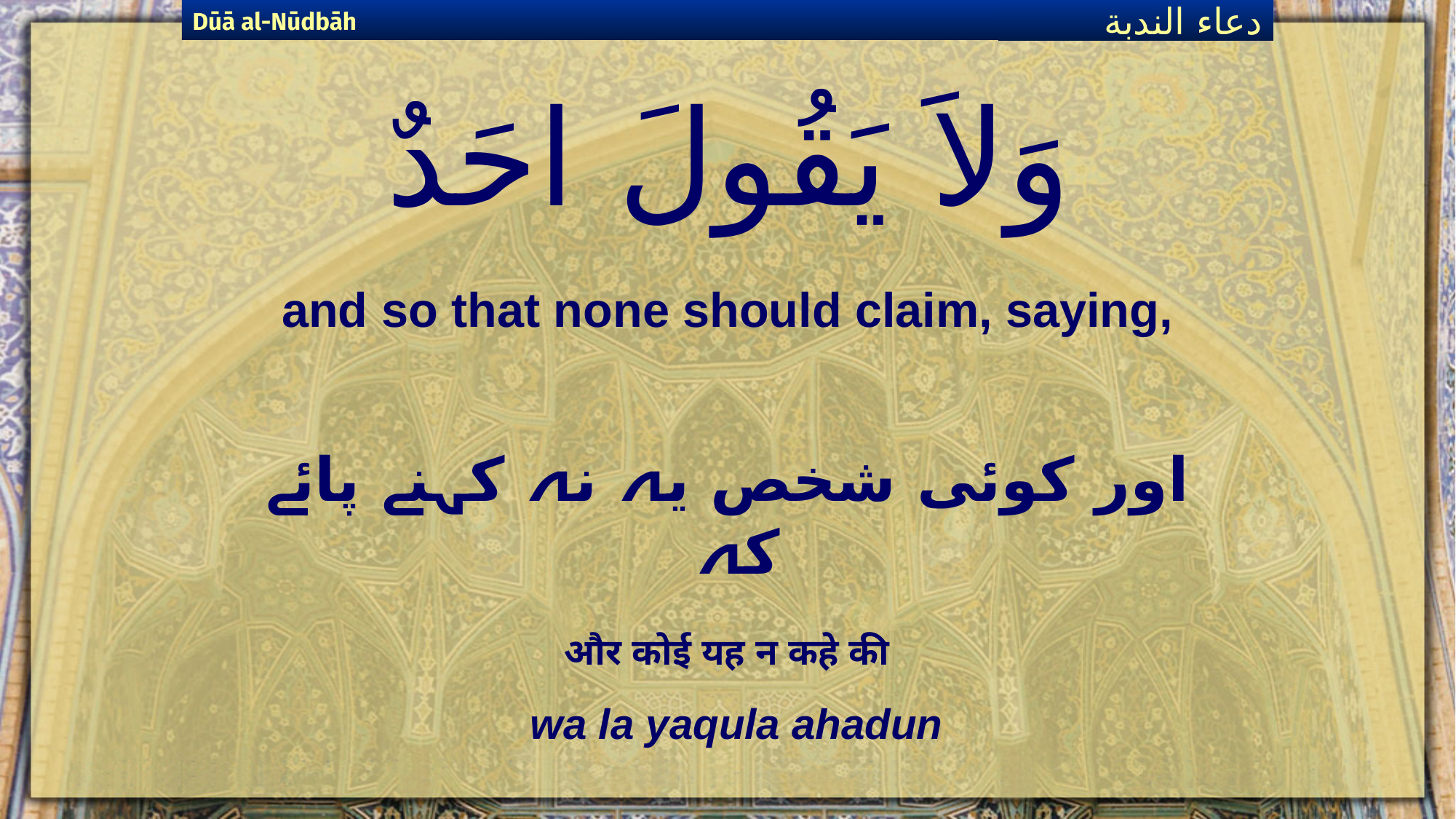

Dūā al-Nūdbāh
دعاء الندبة
# وَلاَ يَقُولَ احَدٌ
and so that none should claim, saying,
اور کوئی شخص یہ نہ کہنے پائے کہ
और कोई यह न कहे की
wa la yaqula ahadun